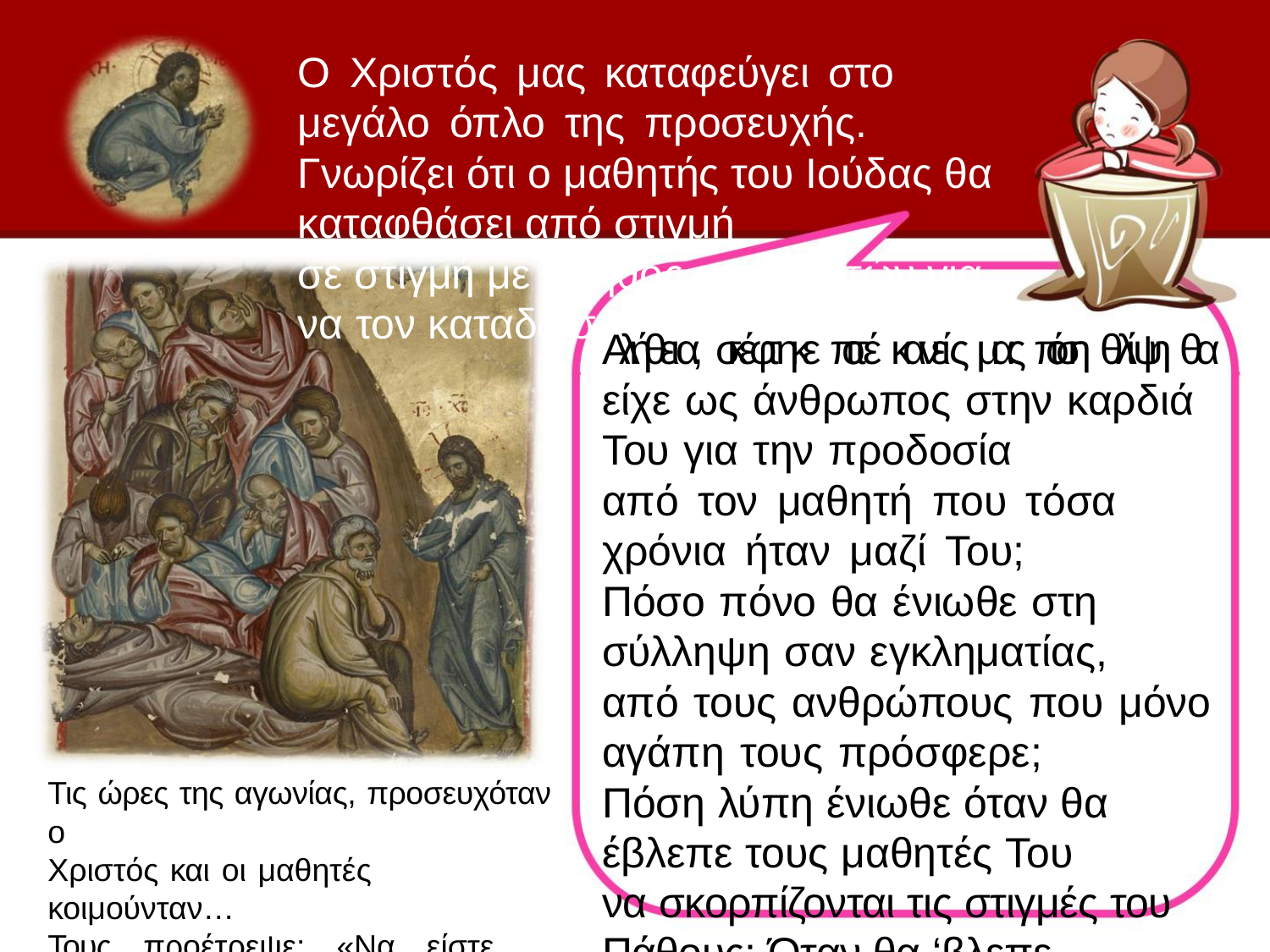

Ο Χριστός μας καταφεύγει στο μεγάλο όπλο της προσευχής.
Γνωρίζει ότι ο μαθητής του Ιούδας θα καταφθάσει από στιγμή
σε στιγμή με πλήθος στρατιωτών για να τον καταδώσει.
Α
λ
ή
θ
ε
ι
α
,
σ
κ
έ
φ
τ
η
κ
ε
π
ο
τ
έ
κ
α
ν
ε
ί
ς
μ
α
ς
π
ό
σ
η
θ
λ
ί
ψ
η
θ
α
είχε ως άνθρωπος στην καρδιά Του για την προδοσία
από τον μαθητή που τόσα χρόνια ήταν μαζί Του;
Πόσο πόνο θα ένιωθε στη σύλληψη σαν εγκληματίας,
από τους ανθρώπους που μόνο αγάπη τους πρόσφερε;
Πόση λύπη ένιωθε όταν θα έβλεπε τους μαθητές Του
να σκορπίζονται τις στιγμές του Πάθους; Όταν θα ‘βλεπε
τον μαθητή Του Πέτρο να Τον αρνείται; Καταθέτει
τον πόνο του και στο τέλος της προσευχής υπακούει
στο θέλημα του Θεού Πατέρα, λέγοντας «γενηθήτω το
θέλημά Σου· όχι όπως εγώ θέλω, αλλά όπως εσύ».
Τις ώρες της αγωνίας, προσευχόταν ο
Χριστός και οι μαθητές κοιμούνταν…
Τους προέτρεψε: «Να είστε σε
εγρήγορση και να προσεύχεστε».